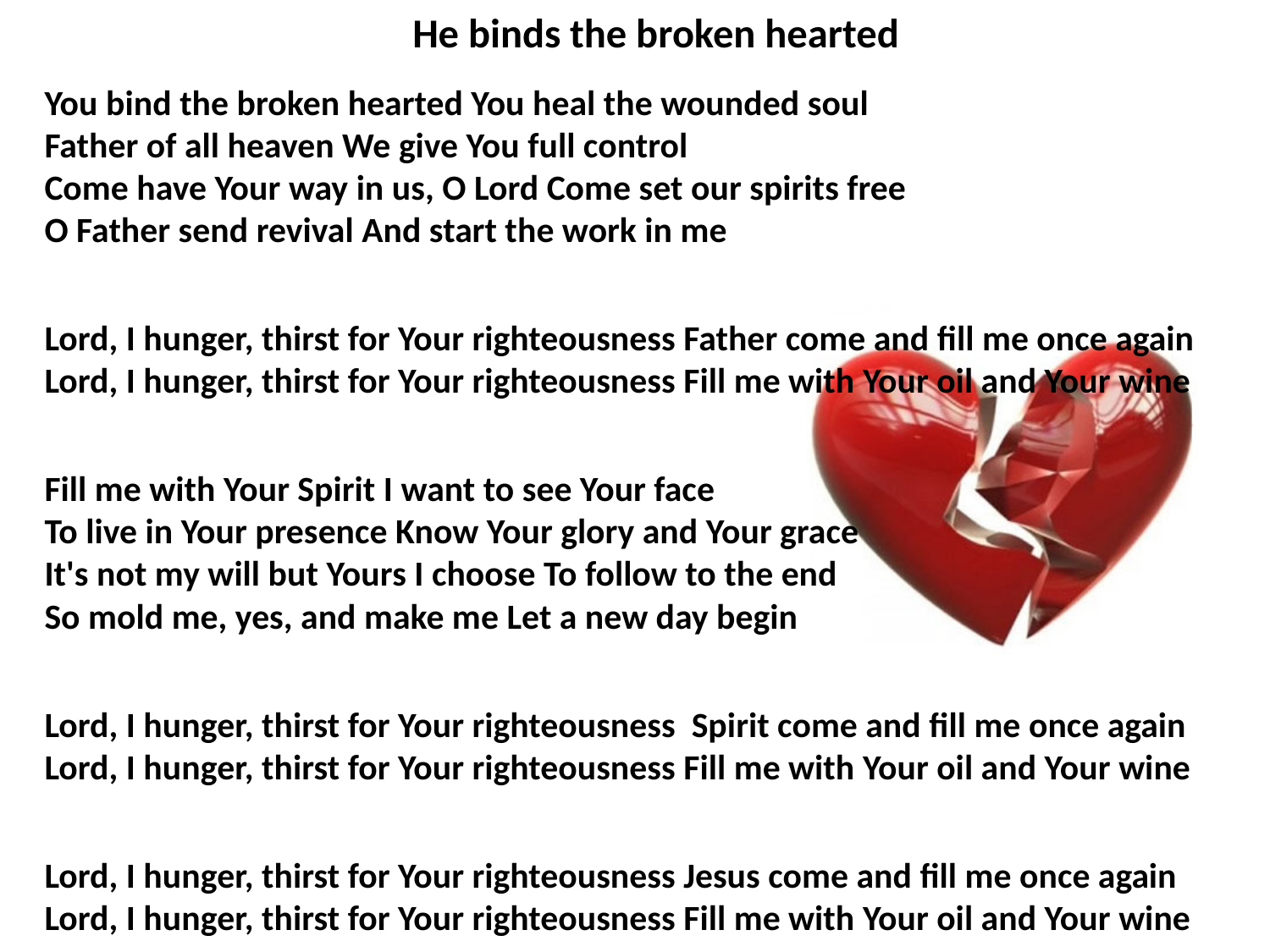

# He binds the broken hearted
You bind the broken hearted You heal the wounded soul
Father of all heaven We give You full control
Come have Your way in us, O Lord Come set our spirits free
O Father send revival And start the work in me
Lord, I hunger, thirst for Your righteousness Father come and fill me once again
Lord, I hunger, thirst for Your righteousness Fill me with Your oil and Your wine
Fill me with Your Spirit I want to see Your face
To live in Your presence Know Your glory and Your grace
It's not my will but Yours I choose To follow to the end
So mold me, yes, and make me Let a new day begin
Lord, I hunger, thirst for Your righteousness  Spirit come and fill me once again
Lord, I hunger, thirst for Your righteousness Fill me with Your oil and Your wine
Lord, I hunger, thirst for Your righteousness Jesus come and fill me once again
Lord, I hunger, thirst for Your righteousness Fill me with Your oil and Your wine